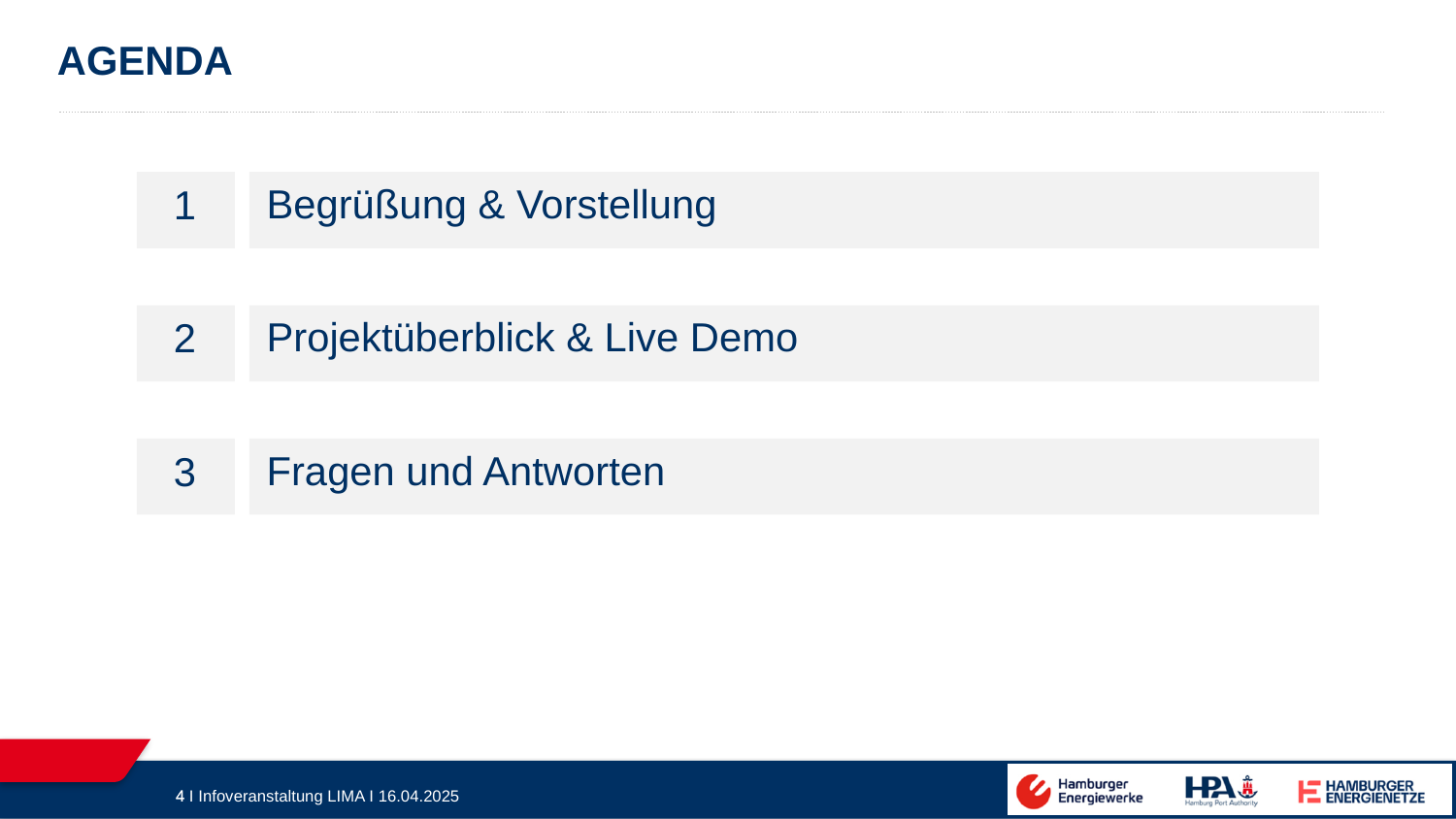

# Agenda

1
Begrüßung & Vorstellung
2
Projektüberblick & Live Demo
3
Fragen und Antworten
4
4 I Infoveranstaltung LIMA I 16.04.2025